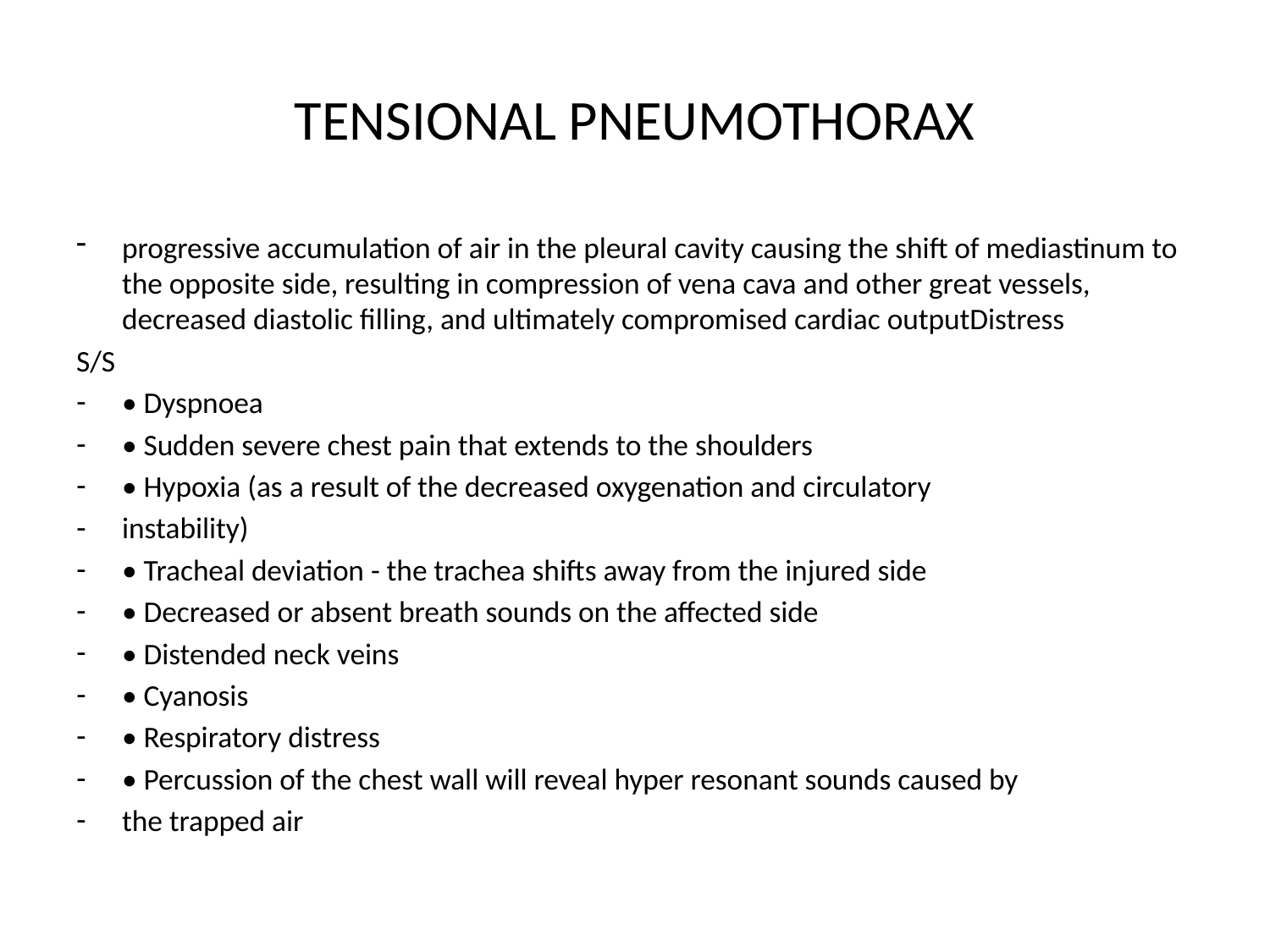

# TENSIONAL PNEUMOTHORAX
progressive accumulation of air in the pleural cavity causing the shift of mediastinum to the opposite side, resulting in compression of vena cava and other great vessels, decreased diastolic filling, and ultimately compromised cardiac outputDistress
S/S
• Dyspnoea
• Sudden severe chest pain that extends to the shoulders
• Hypoxia (as a result of the decreased oxygenation and circulatory
instability)
• Tracheal deviation - the trachea shifts away from the injured side
• Decreased or absent breath sounds on the affected side
• Distended neck veins
• Cyanosis
• Respiratory distress
• Percussion of the chest wall will reveal hyper resonant sounds caused by
the trapped air